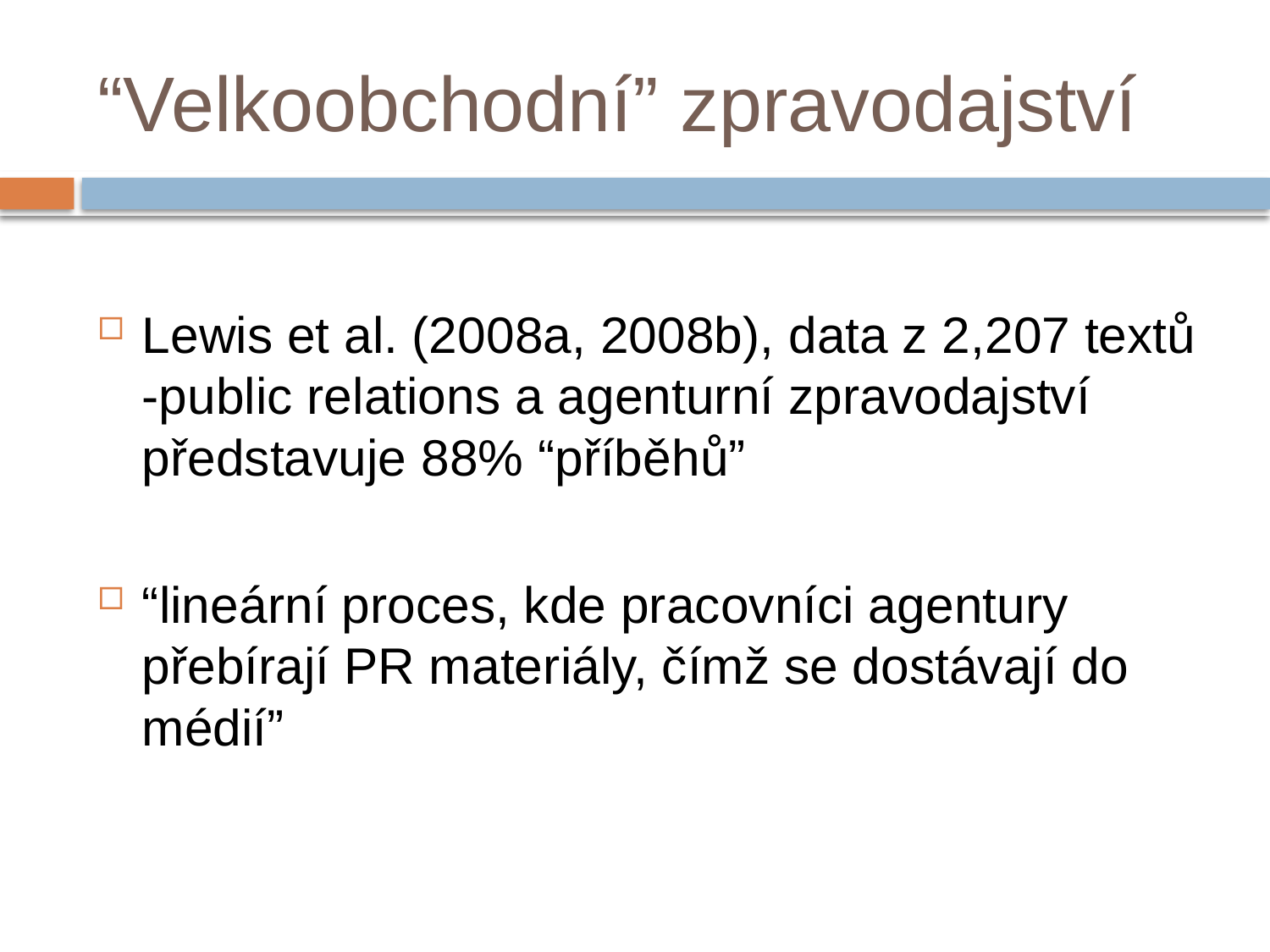

# “Velkoobchodní” zpravodajství

Lewis et al. (2008a, 2008b), data z 2,207 textů -public relations a agenturní zpravodajství představuje 88% “příběhů”

“lineární proces, kde pracovníci agentury přebírají PR materiály, čímž se dostávají do médií”